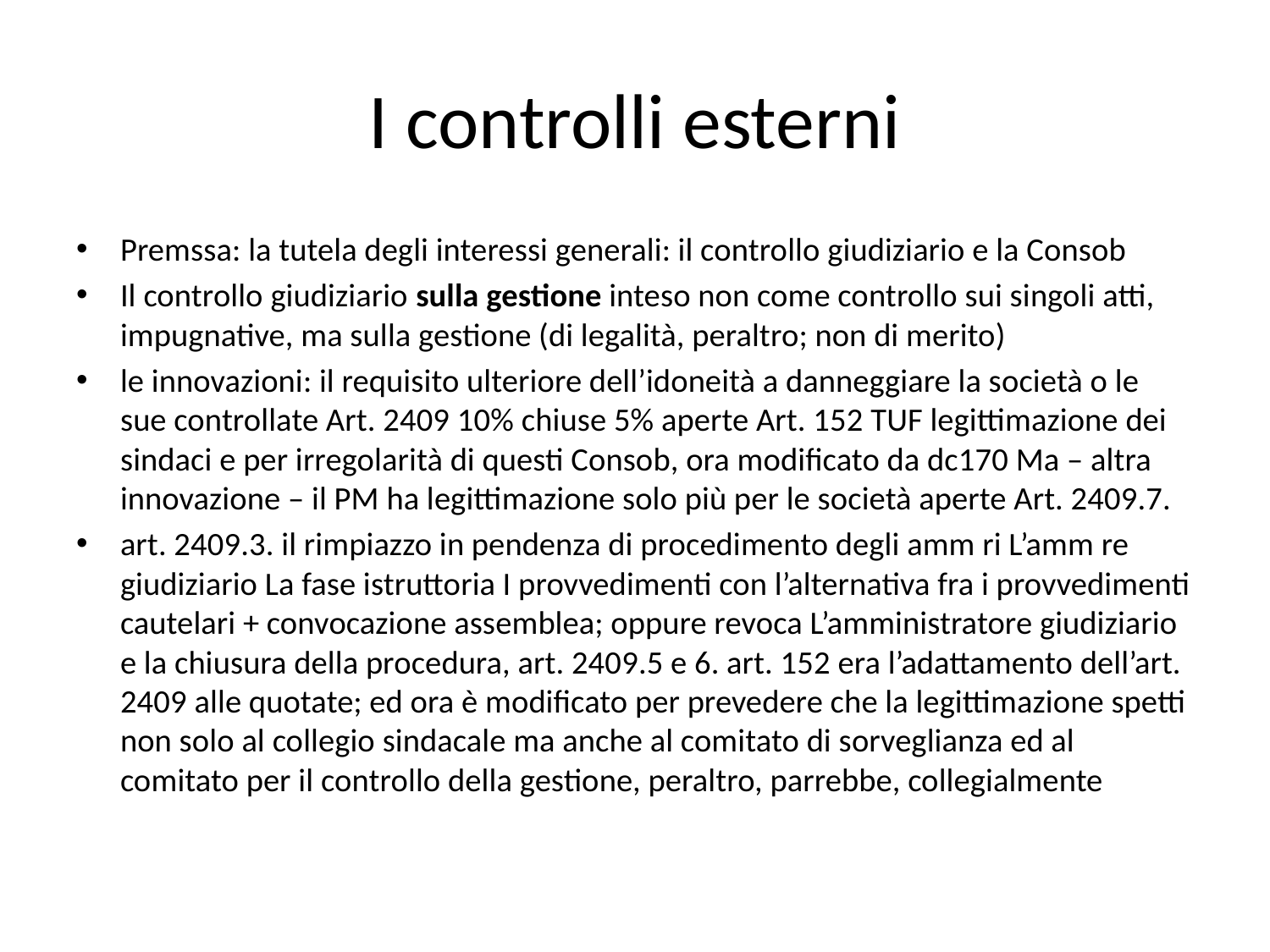

# I controlli esterni
Premssa: la tutela degli interessi generali: il controllo giudiziario e la Consob
Il controllo giudiziario sulla gestione inteso non come controllo sui singoli atti, impugnative, ma sulla gestione (di legalità, peraltro; non di merito)
le innovazioni: il requisito ulteriore dell’idoneità a danneggiare la società o le sue controllate Art. 2409 10% chiuse 5% aperte Art. 152 TUF legittimazione dei sindaci e per irregolarità di questi Consob, ora modificato da dc170 Ma – altra innovazione – il PM ha legittimazione solo più per le società aperte Art. 2409.7.
art. 2409.3. il rimpiazzo in pendenza di procedimento degli amm ri L’amm re giudiziario La fase istruttoria I provvedimenti con l’alternativa fra i provvedimenti cautelari + convocazione assemblea; oppure revoca L’amministratore giudiziario e la chiusura della procedura, art. 2409.5 e 6. art. 152 era l’adattamento dell’art. 2409 alle quotate; ed ora è modificato per prevedere che la legittimazione spetti non solo al collegio sindacale ma anche al comitato di sorveglianza ed al comitato per il controllo della gestione, peraltro, parrebbe, collegialmente